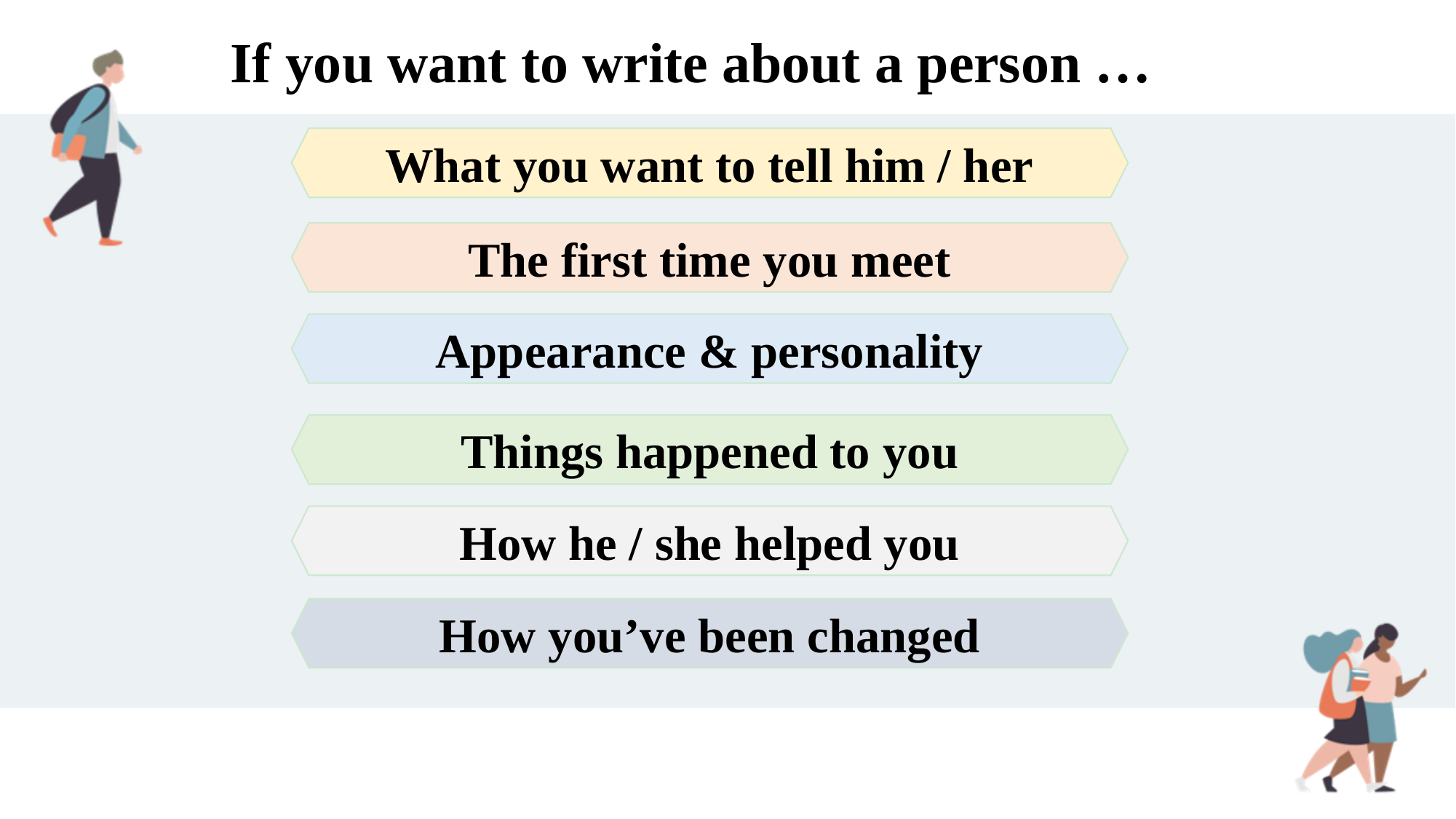

If you want to write about a person …
What you want to tell him / her
The first time you meet
Appearance & personality
Things happened to you
How he / she helped you
How you’ve been changed